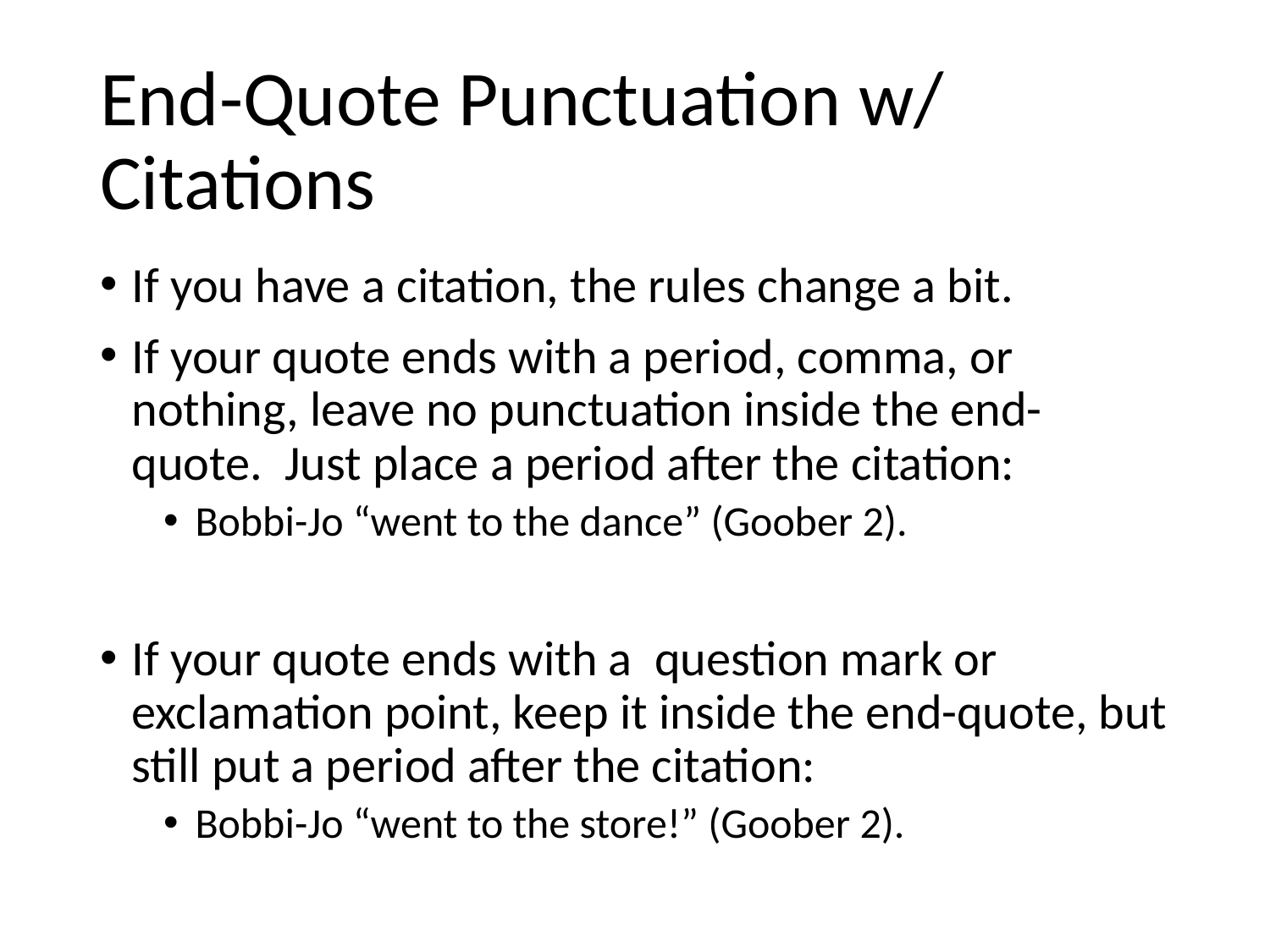

# End-Quote Punctuation w/ Citations
If you have a citation, the rules change a bit.
If your quote ends with a period, comma, or nothing, leave no punctuation inside the end-quote.  Just place a period after the citation:
Bobbi-Jo “went to the dance” (Goober 2).

If your quote ends with a  question mark or exclamation point, keep it inside the end-quote, but still put a period after the citation:
Bobbi-Jo “went to the store!” (Goober 2).